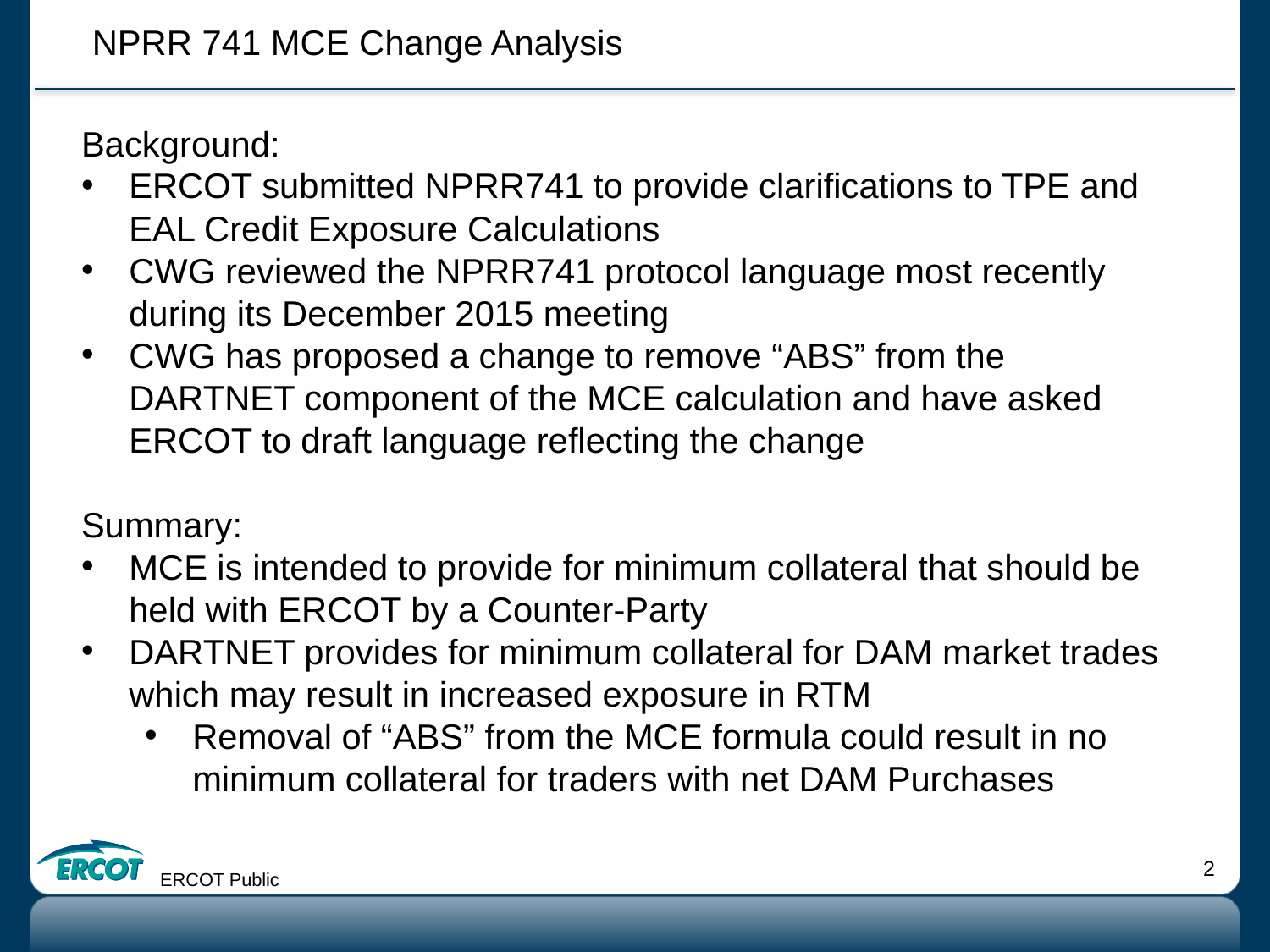

NPRR 741 MCE Change Analysis
Background:
ERCOT submitted NPRR741 to provide clarifications to TPE and EAL Credit Exposure Calculations
CWG reviewed the NPRR741 protocol language most recently during its December 2015 meeting
CWG has proposed a change to remove “ABS” from the DARTNET component of the MCE calculation and have asked ERCOT to draft language reflecting the change

Summary:
MCE is intended to provide for minimum collateral that should be held with ERCOT by a Counter-Party
DARTNET provides for minimum collateral for DAM market trades which may result in increased exposure in RTM
Removal of “ABS” from the MCE formula could result in no minimum collateral for traders with net DAM Purchases

ERCOT Public